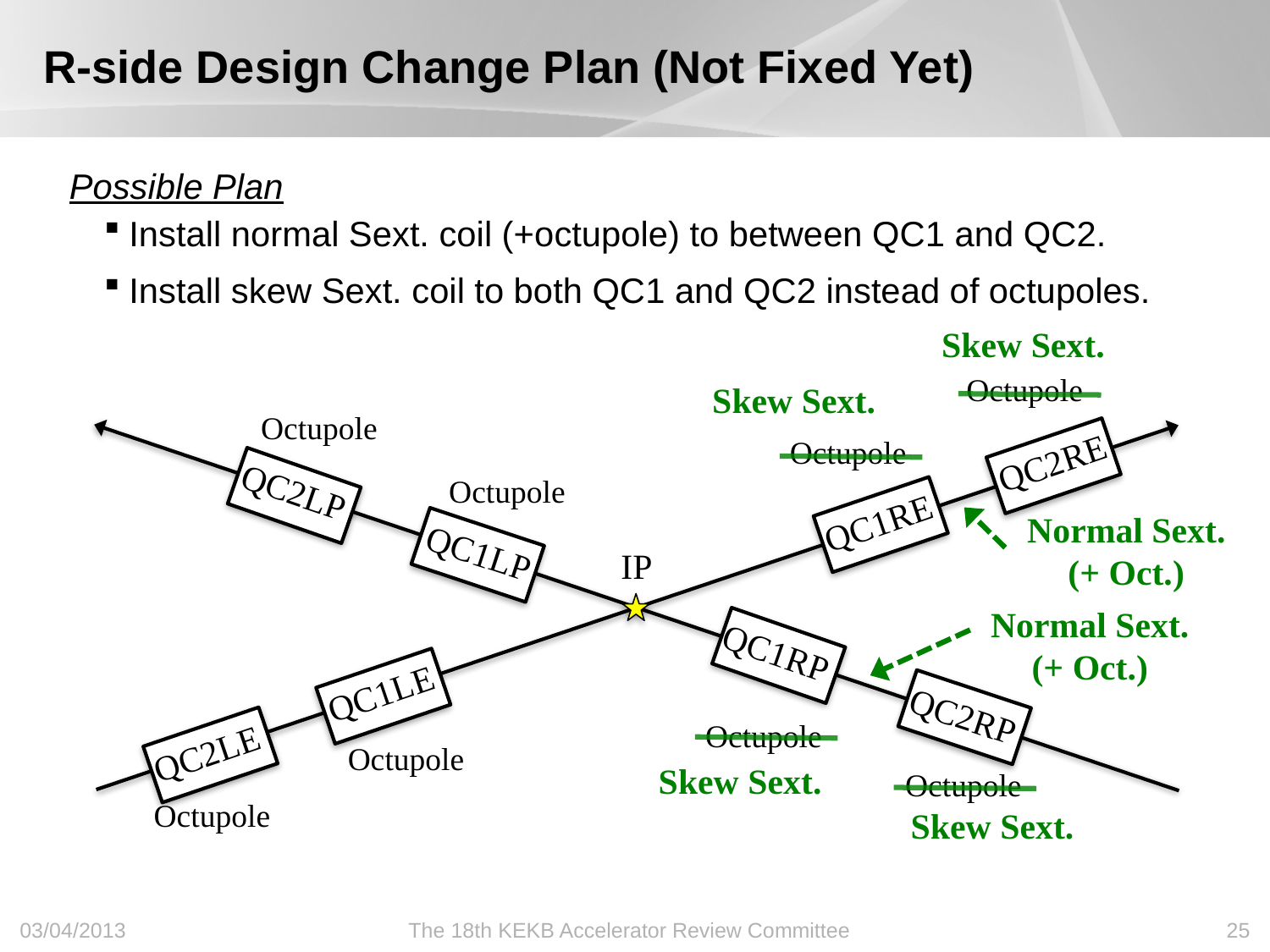

# R-side Design Change Plan (Not Fixed Yet)
Possible Plan
Install normal Sext. coil (+octupole) to between QC1 and QC2.
Install skew Sext. coil to both QC1 and QC2 instead of octupoles.

Skew Sext.
Skew Sext.
Octupole
Octupole
QC2RE

QC2LP

QC1RE

QC1LP

IP

QC1RP

QC1LE

QC2RP
QC2LE

Octupole
Octupole
Normal Sext.
(+ Oct.)
Normal Sext.
(+ Oct.)
Octupole
Octupole
Skew Sext.
Octupole
Skew Sext.
Octupole
03/04/2013
The 18th KEKB Accelerator Review Committee
25